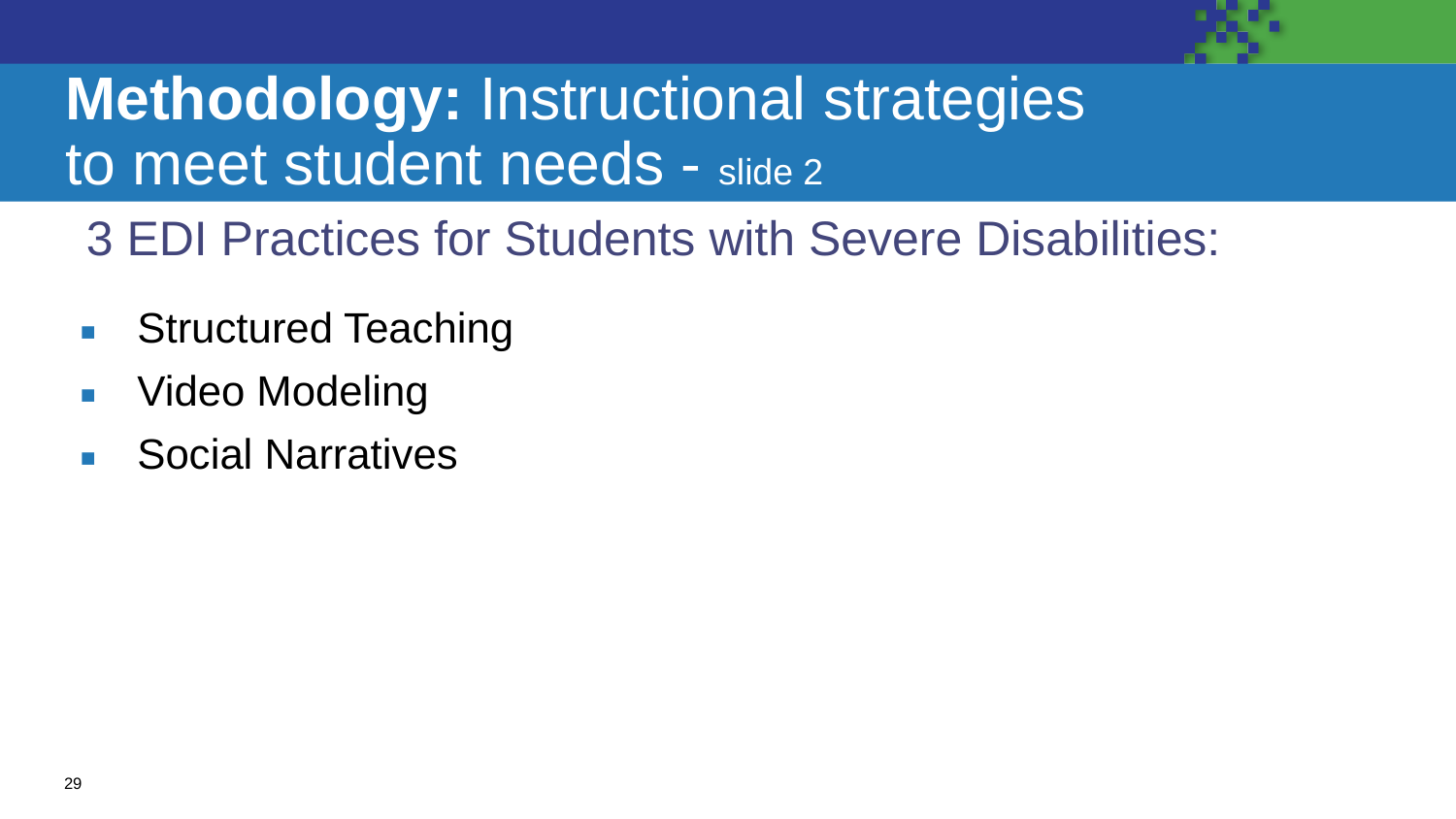

# Methodology: Instructional strategies to meet student needs - slide 2
3 EDI Practices for Students with Severe Disabilities:

Structured Teaching
Video Modeling
Social Narratives

29